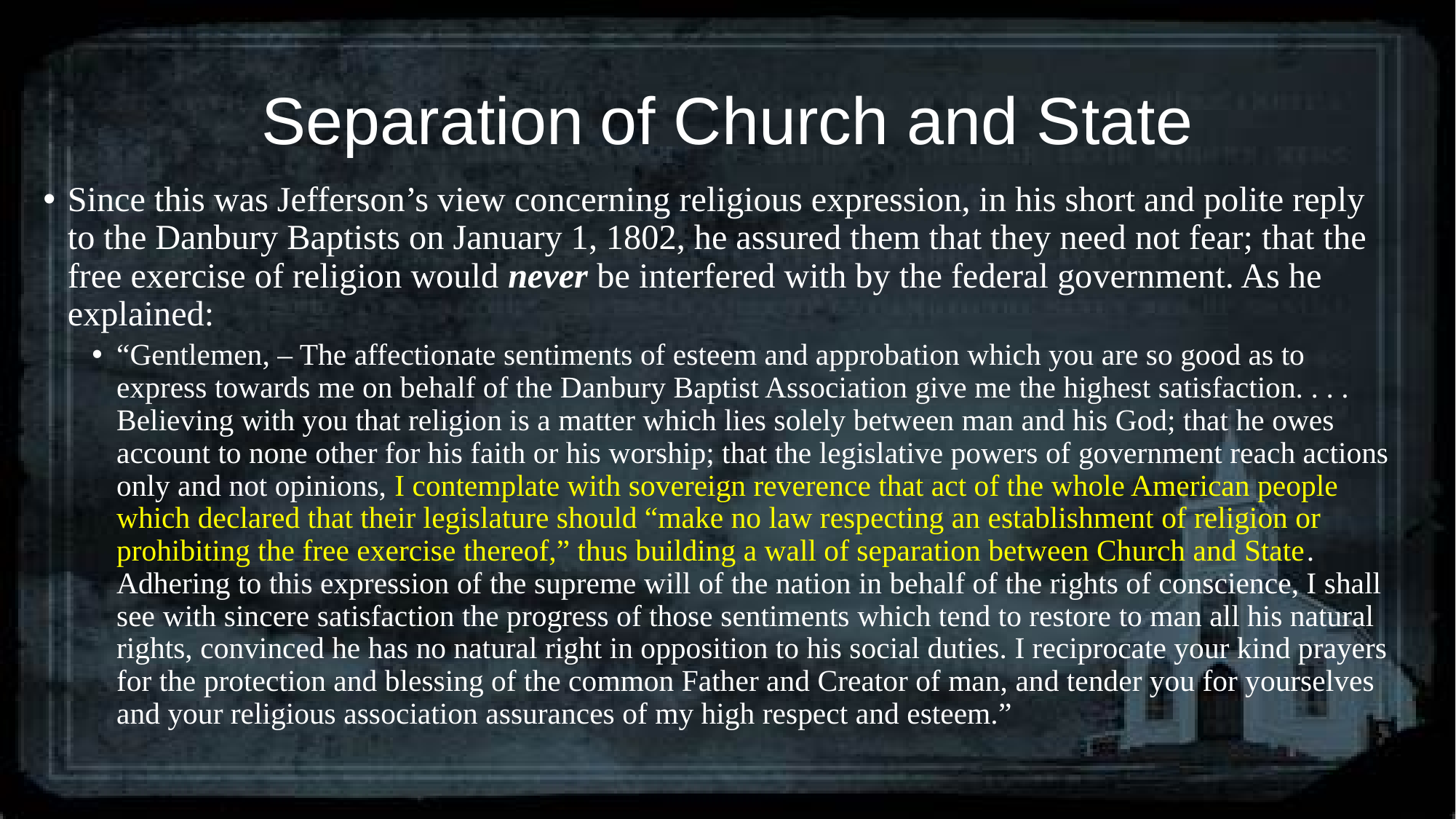

# Separation of Church and State
Since this was Jefferson’s view concerning religious expression, in his short and polite reply to the Danbury Baptists on January 1, 1802, he assured them that they need not fear; that the free exercise of religion would never be interfered with by the federal government. As he explained:
“Gentlemen, – The affectionate sentiments of esteem and approbation which you are so good as to express towards me on behalf of the Danbury Baptist Association give me the highest satisfaction. . . . Believing with you that religion is a matter which lies solely between man and his God; that he owes account to none other for his faith or his worship; that the legislative powers of government reach actions only and not opinions, I contemplate with sovereign reverence that act of the whole American people which declared that their legislature should “make no law respecting an establishment of religion or prohibiting the free exercise thereof,” thus building a wall of separation between Church and State. Adhering to this expression of the supreme will of the nation in behalf of the rights of conscience, I shall see with sincere satisfaction the progress of those sentiments which tend to restore to man all his natural rights, convinced he has no natural right in opposition to his social duties. I reciprocate your kind prayers for the protection and blessing of the common Father and Creator of man, and tender you for yourselves and your religious association assurances of my high respect and esteem.”